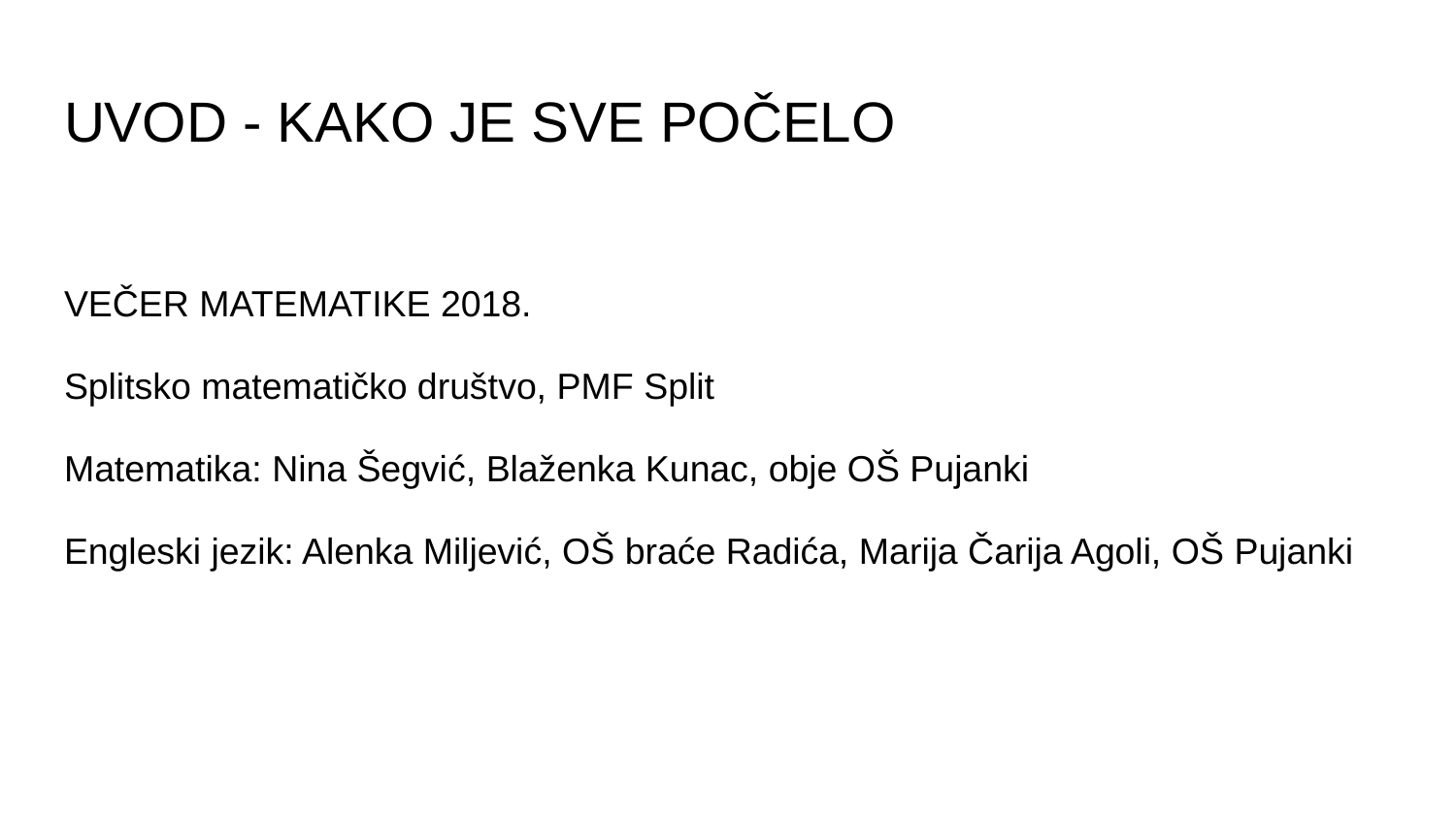

# UVOD - KAKO JE SVE POČELO

VEČER MATEMATIKE 2018.
Splitsko matematičko društvo, PMF Split
Matematika: Nina Šegvić, Blaženka Kunac, obje OŠ Pujanki
Engleski jezik: Alenka Miljević, OŠ braće Radića, Marija Čarija Agoli, OŠ Pujanki